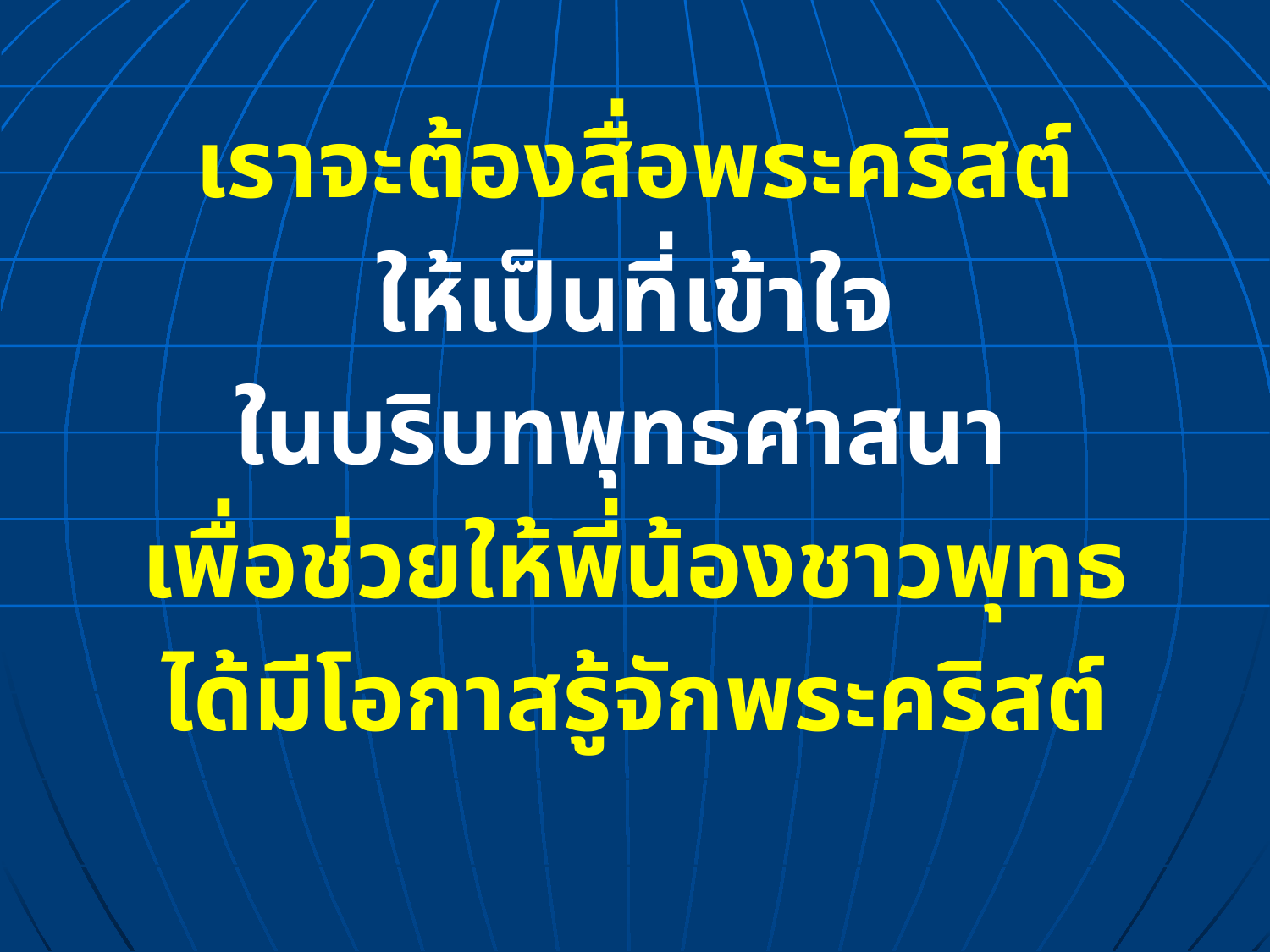

เราจะต้องสื่อพระคริสต์
ให้เป็นที่เข้าใจ
ในบริบทพุทธศาสนา
เพื่อช่วยให้พี่น้องชาวพุทธ
ได้มีโอกาสรู้จักพระคริสต์